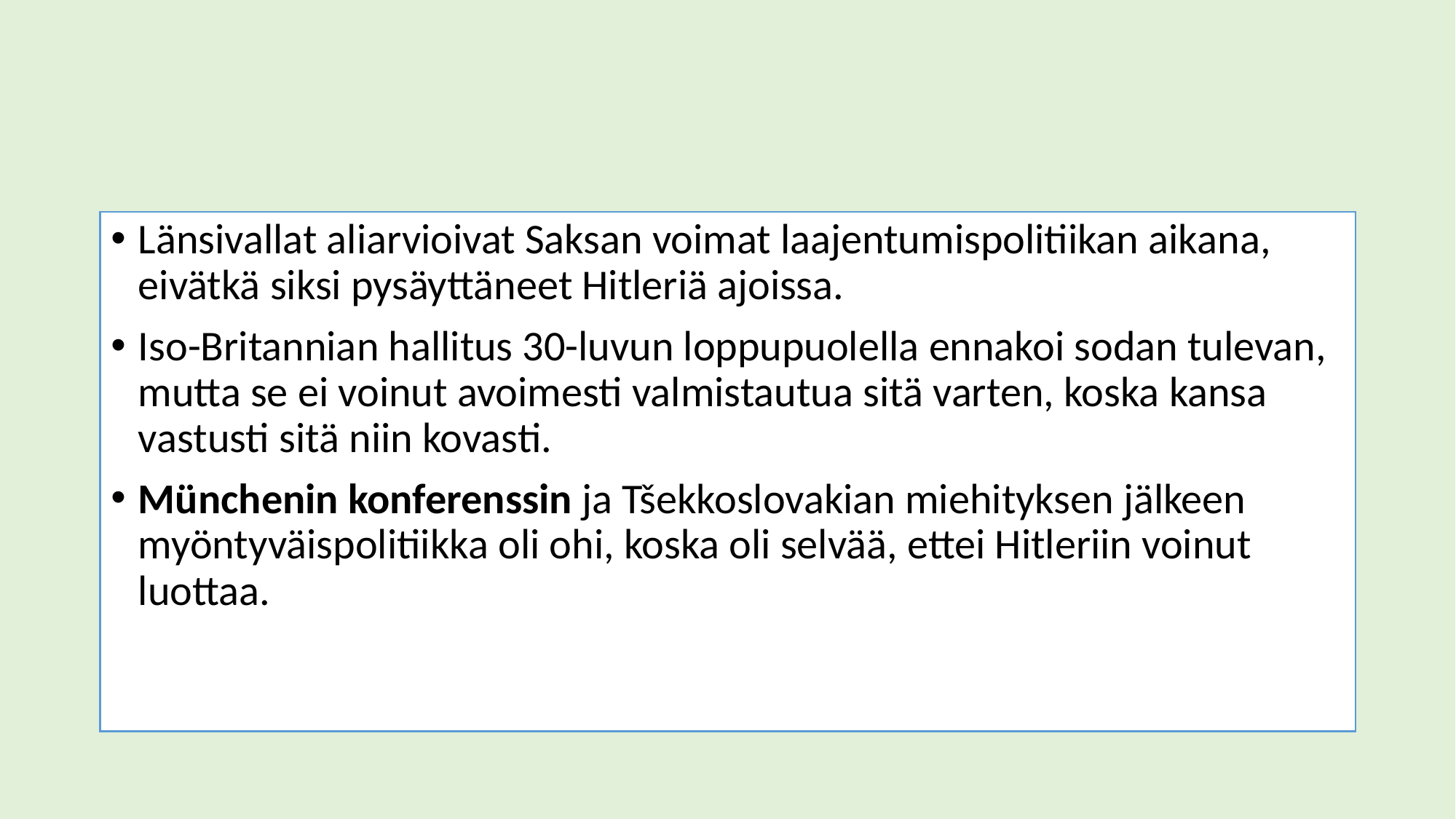

#
Länsivallat aliarvioivat Saksan voimat laajentumispolitiikan aikana, eivätkä siksi pysäyttäneet Hitleriä ajoissa.
Iso-Britannian hallitus 30-luvun loppupuolella ennakoi sodan tulevan, mutta se ei voinut avoimesti valmistautua sitä varten, koska kansa vastusti sitä niin kovasti.
Münchenin konferenssin ja Tšekkoslovakian miehityksen jälkeen myöntyväispolitiikka oli ohi, koska oli selvää, ettei Hitleriin voinut luottaa.